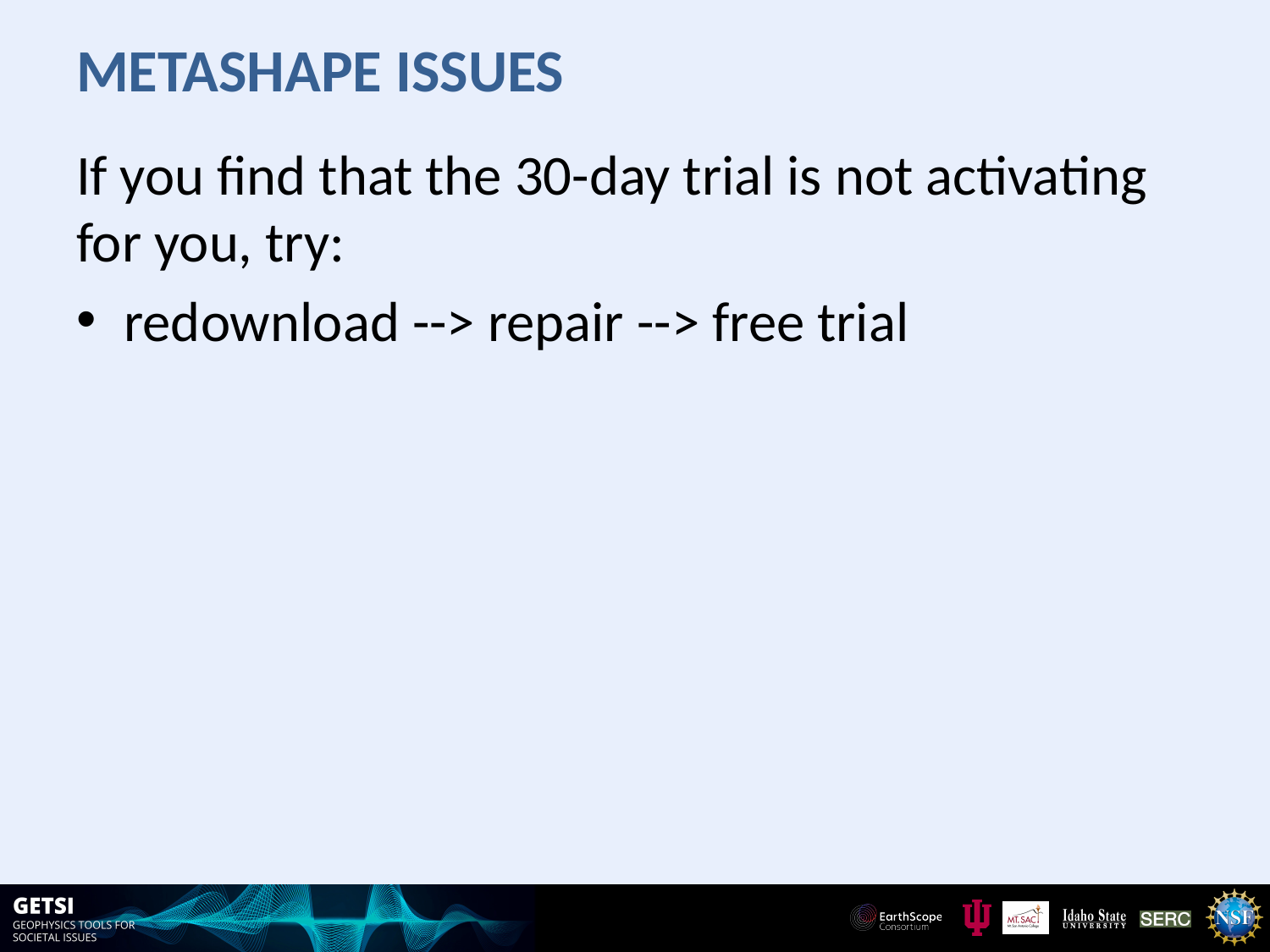

# MetaShape issues
If you find that the 30-day trial is not activating for you, try:
redownload --> repair --> free trial